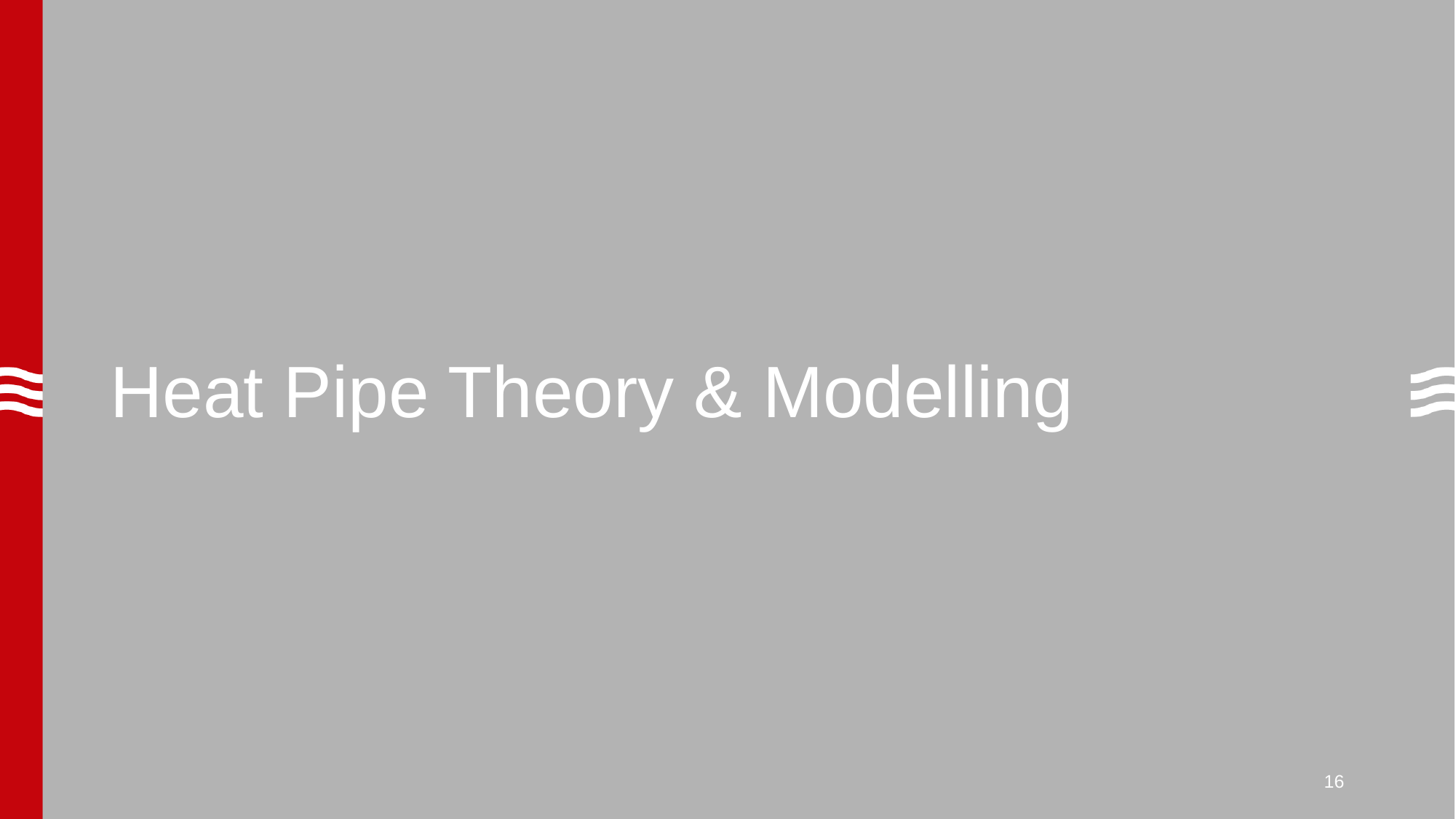

# Heat Pipe Theory & Modelling

16